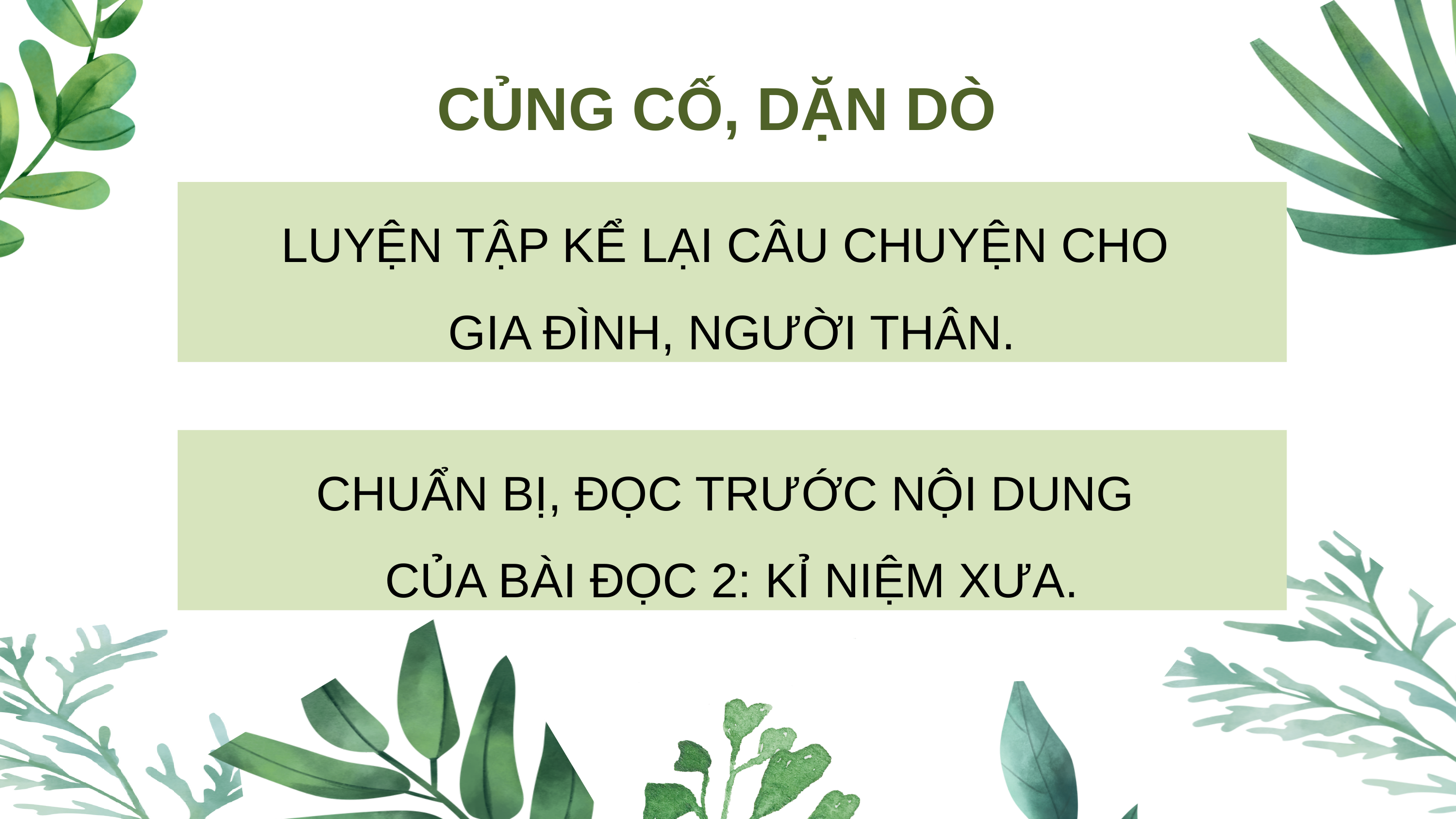

CỦNG CỐ, DẶN DÒ
LUYỆN TẬP KỂ LẠI CÂU CHUYỆN CHO
GIA ĐÌNH, NGƯỜI THÂN.
CHUẨN BỊ, ĐỌC TRƯỚC NỘI DUNG
CỦA BÀI ĐỌC 2: KỈ NIỆM XƯA.